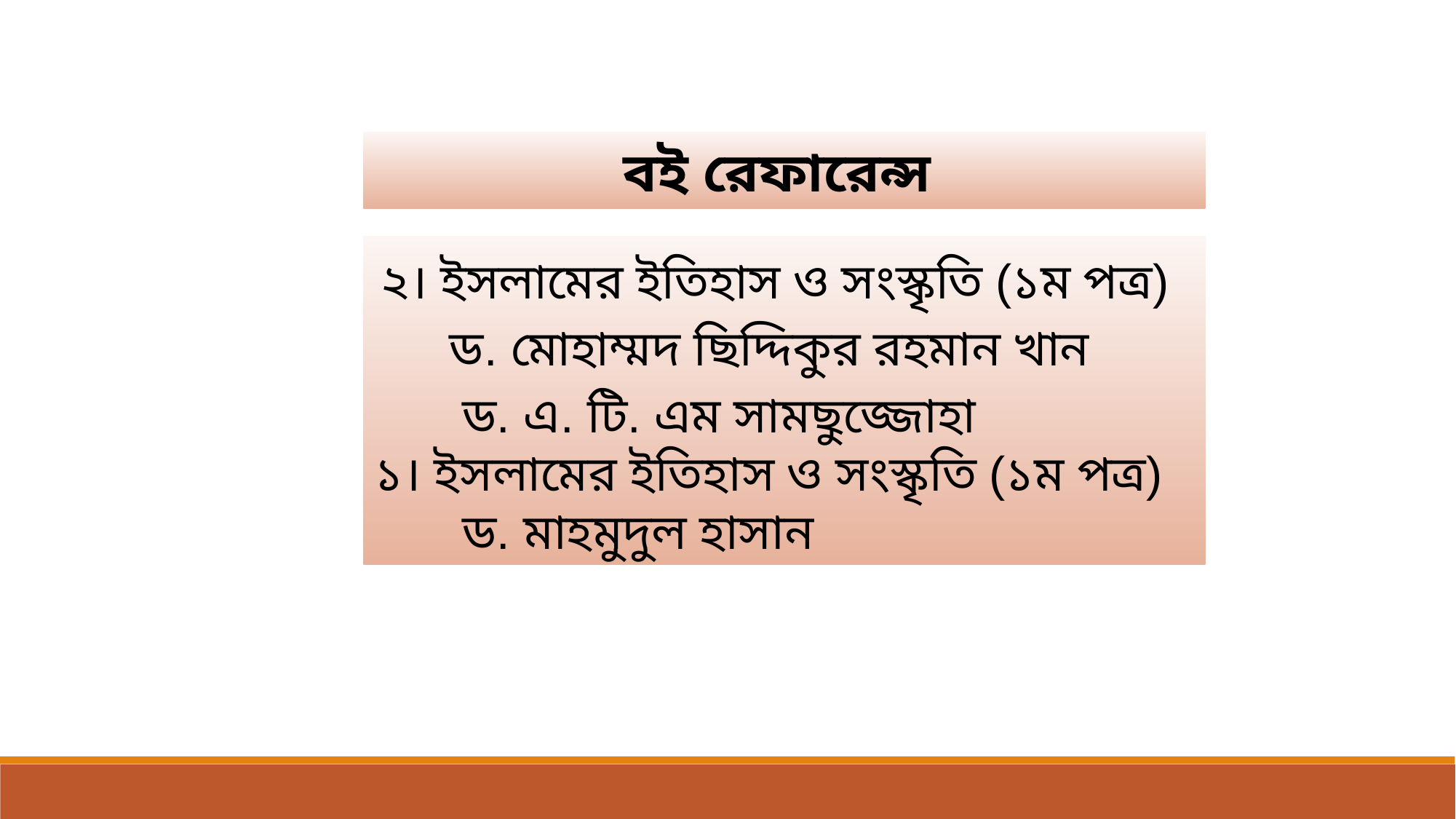

বই রেফারেন্স
 ২। ইসলামের ইতিহাস ও সংস্কৃতি (১ম পত্র)
      ড. মোহাম্মদ ছিদ্দিকুর রহমান খান
       ড. এ. টি. এম সামছুজ্জোহা
১। ইসলামের ইতিহাস ও সংস্কৃতি (১ম পত্র)
       ড. মাহমুদুল হাসান